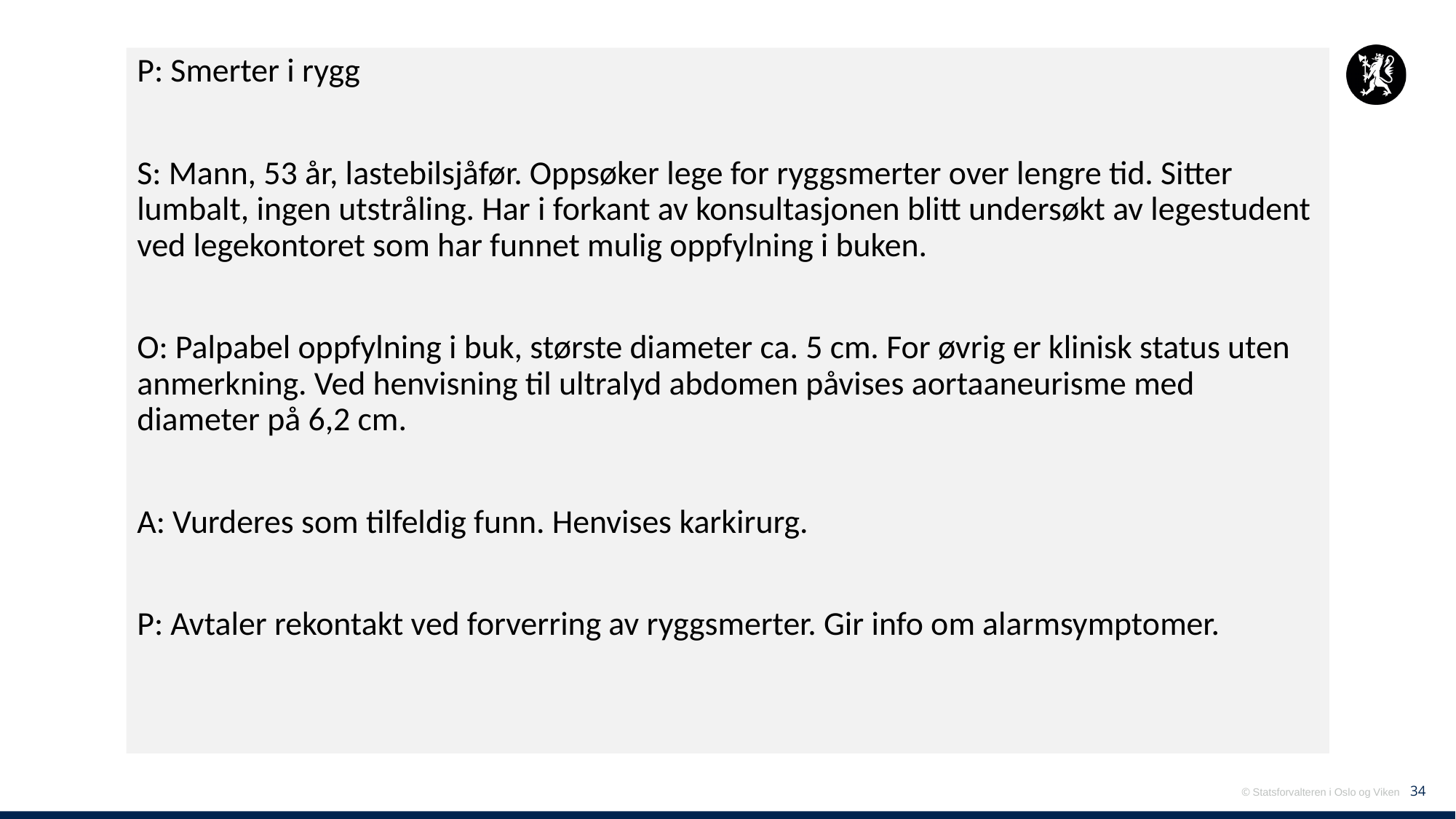

P: Smerter i rygg

S: Mann, 53 år, lastebilsjåfør. Oppsøker lege for ryggsmerter over lengre tid. Sitter lumbalt, ingen utstråling. Har i forkant av konsultasjonen blitt undersøkt av legestudent ved legekontoret som har funnet mulig oppfylning i buken.

O: Palpabel oppfylning i buk, største diameter ca. 5 cm. For øvrig er klinisk status uten anmerkning. Ved henvisning til ultralyd abdomen påvises aortaaneurisme med diameter på 6,2 cm.

A: Vurderes som tilfeldig funn. Henvises karkirurg.

P: Avtaler rekontakt ved forverring av ryggsmerter. Gir info om alarmsymptomer.